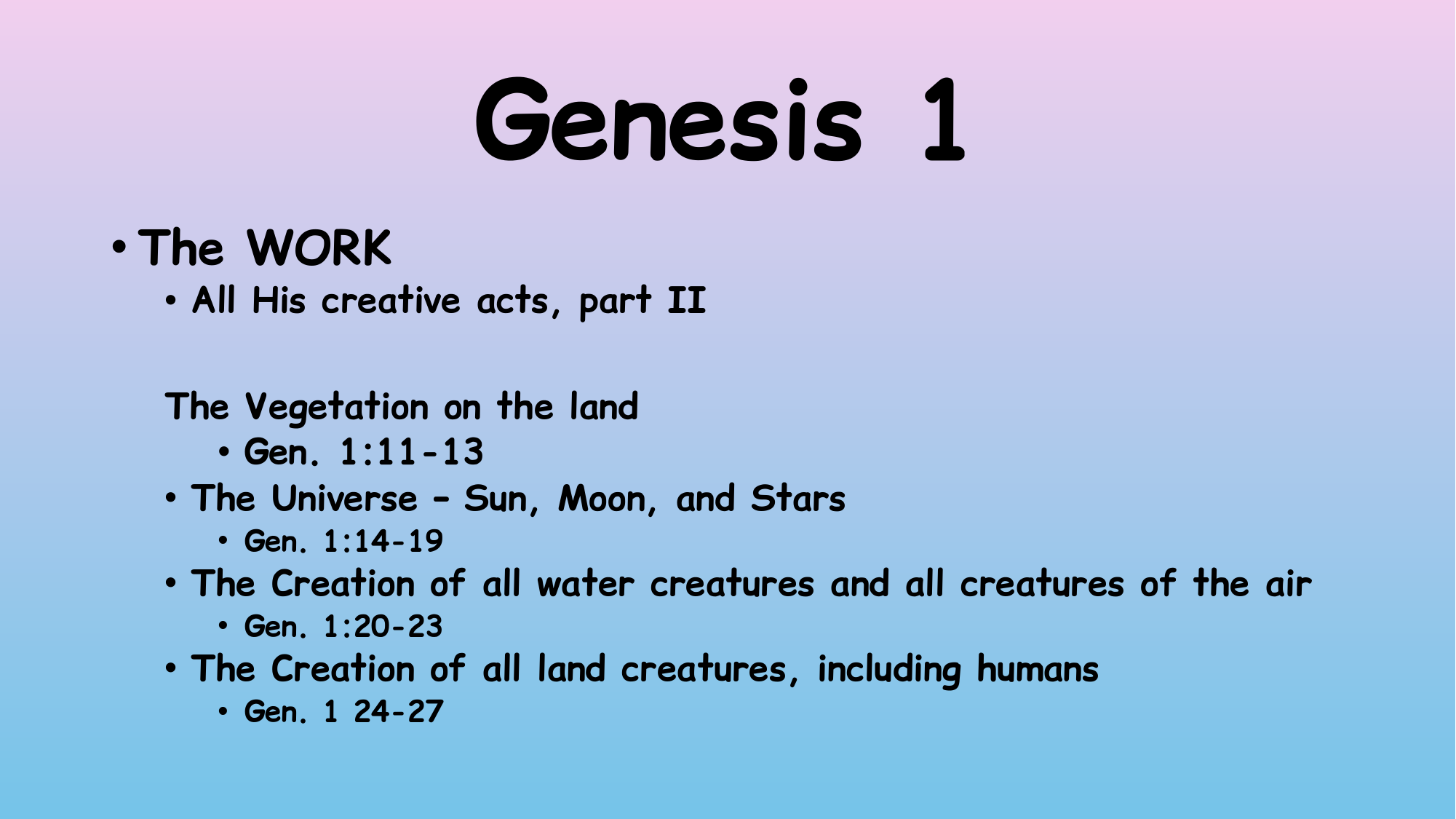

# Genesis 1
The WORK
All His creative acts, part II

The Vegetation on the land
Gen. 1:11-13
The Universe – Sun, Moon, and Stars
Gen. 1:14-19
The Creation of all water creatures and all creatures of the air
Gen. 1:20-23
The Creation of all land creatures, including humans
Gen. 1 24-27